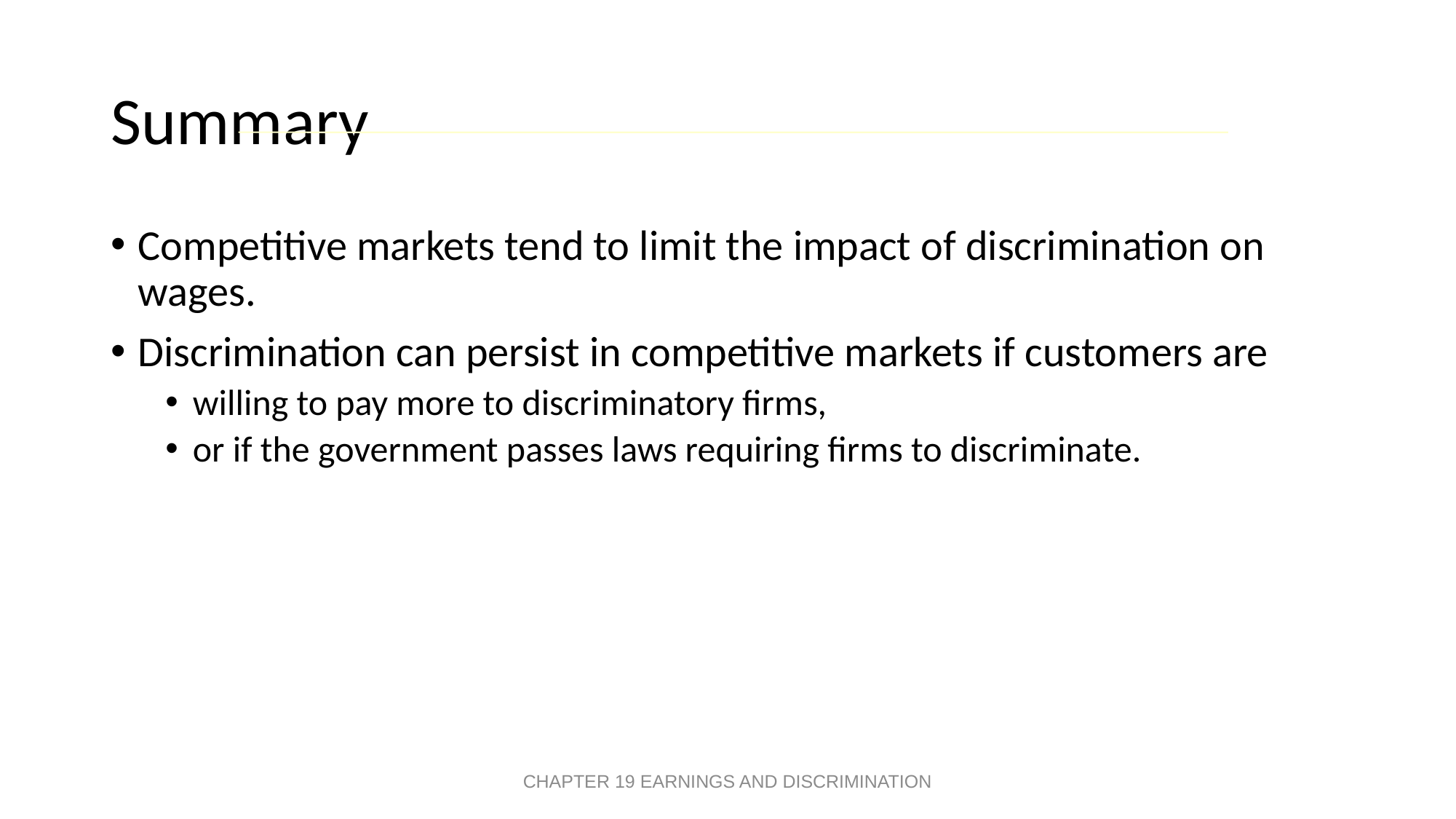

# Summary

Competitive markets tend to limit the impact of discrimination on wages.
Discrimination can persist in competitive markets if customers are
willing to pay more to discriminatory firms,
or if the government passes laws requiring firms to discriminate.
CHAPTER 19 EARNINGS AND DISCRIMINATION